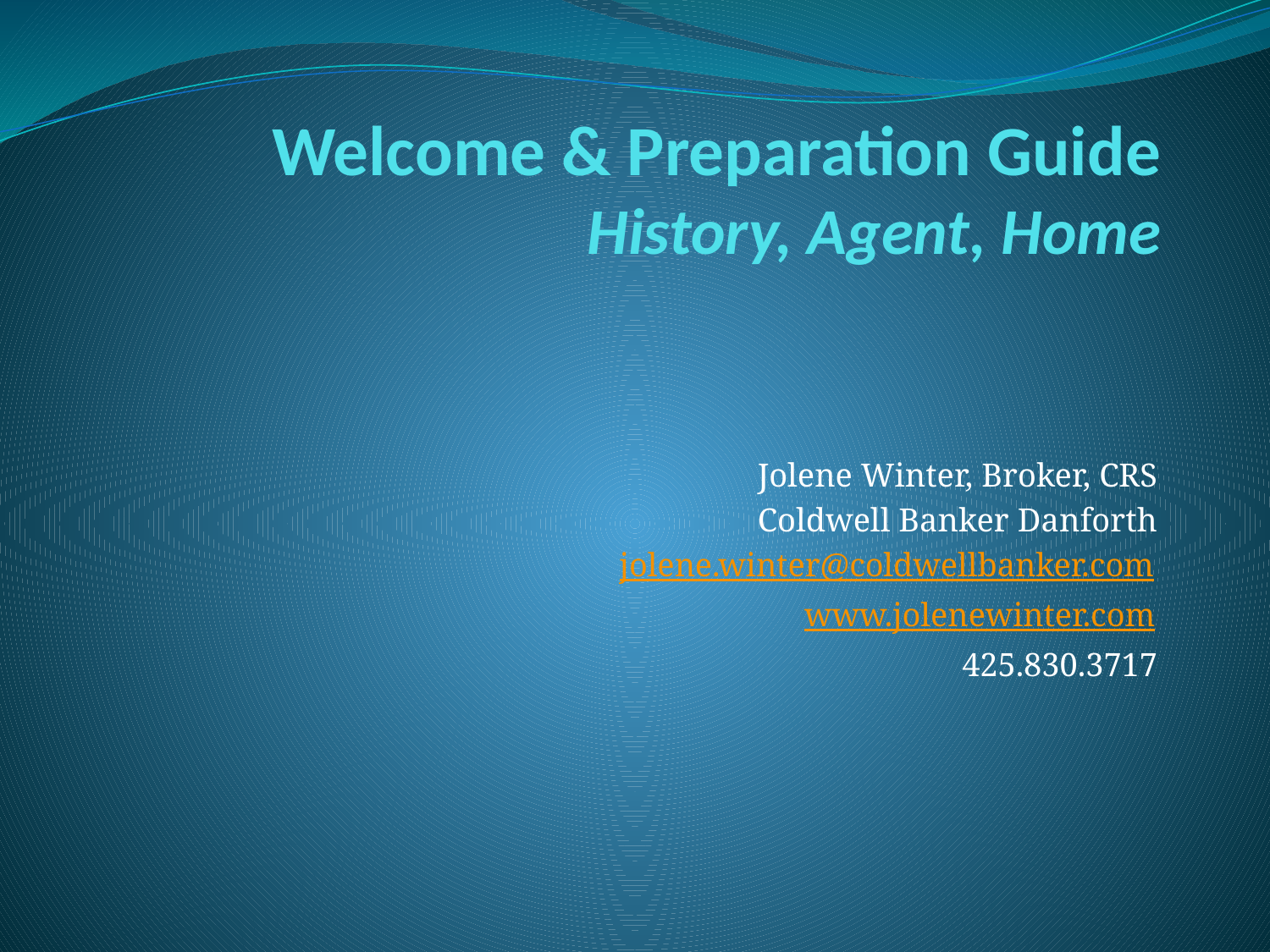

# Welcome & Preparation Guide History, Agent, Home
Jolene Winter, Broker, CRS
Coldwell Banker Danforth
jolene.winter@coldwellbanker.com
www.jolenewinter.com
425.830.3717